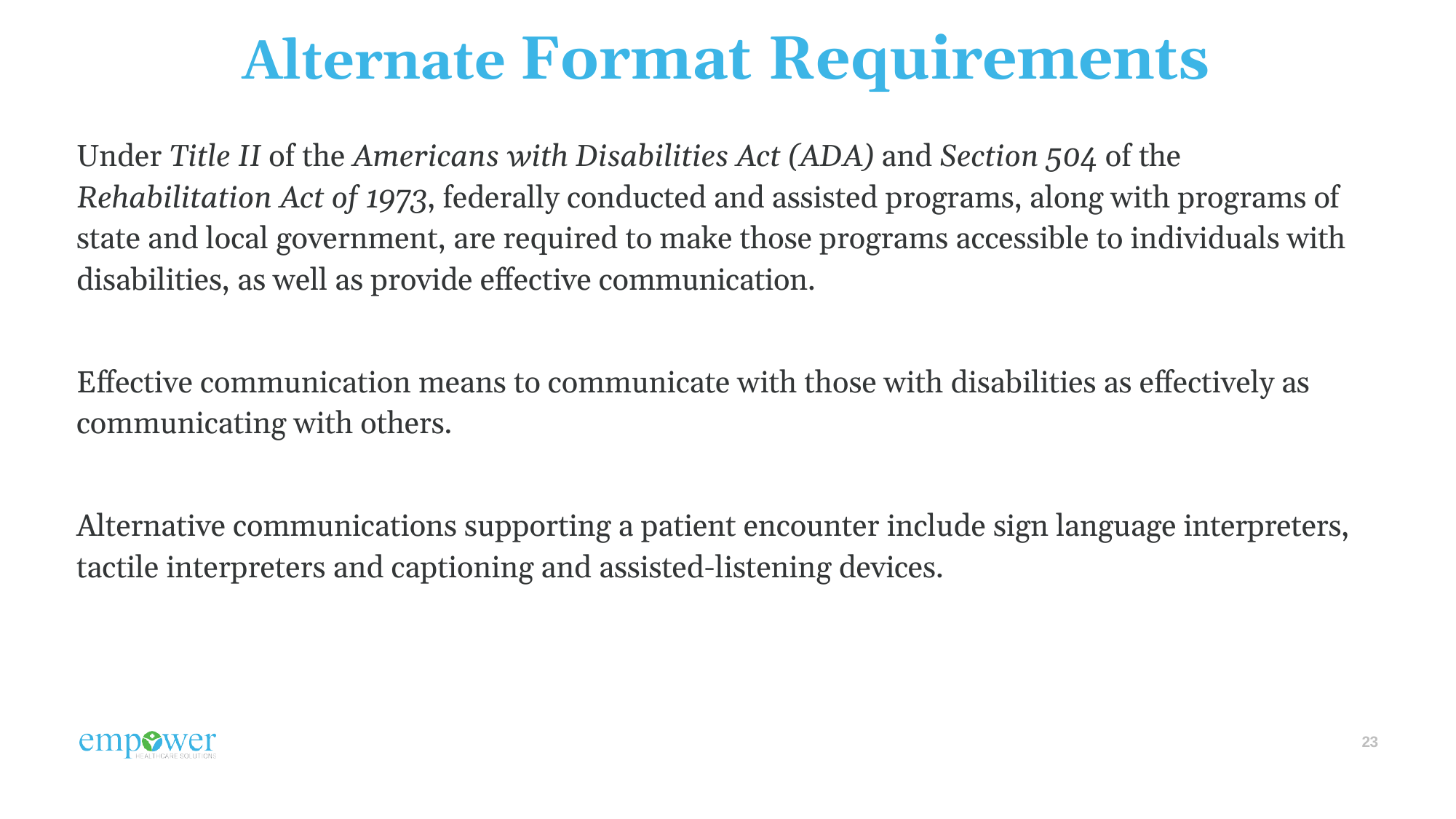

# Alternate Format Requirements
Under Title II of the Americans with Disabilities Act (ADA) and Section 504 of the Rehabilitation Act of 1973, federally conducted and assisted programs, along with programs of state and local government, are required to make those programs accessible to individuals with disabilities, as well as provide effective communication.

Effective communication means to communicate with those with disabilities as effectively as communicating with others.

Alternative communications supporting a patient encounter include sign language interpreters, tactile interpreters and captioning and assisted-listening devices.
23